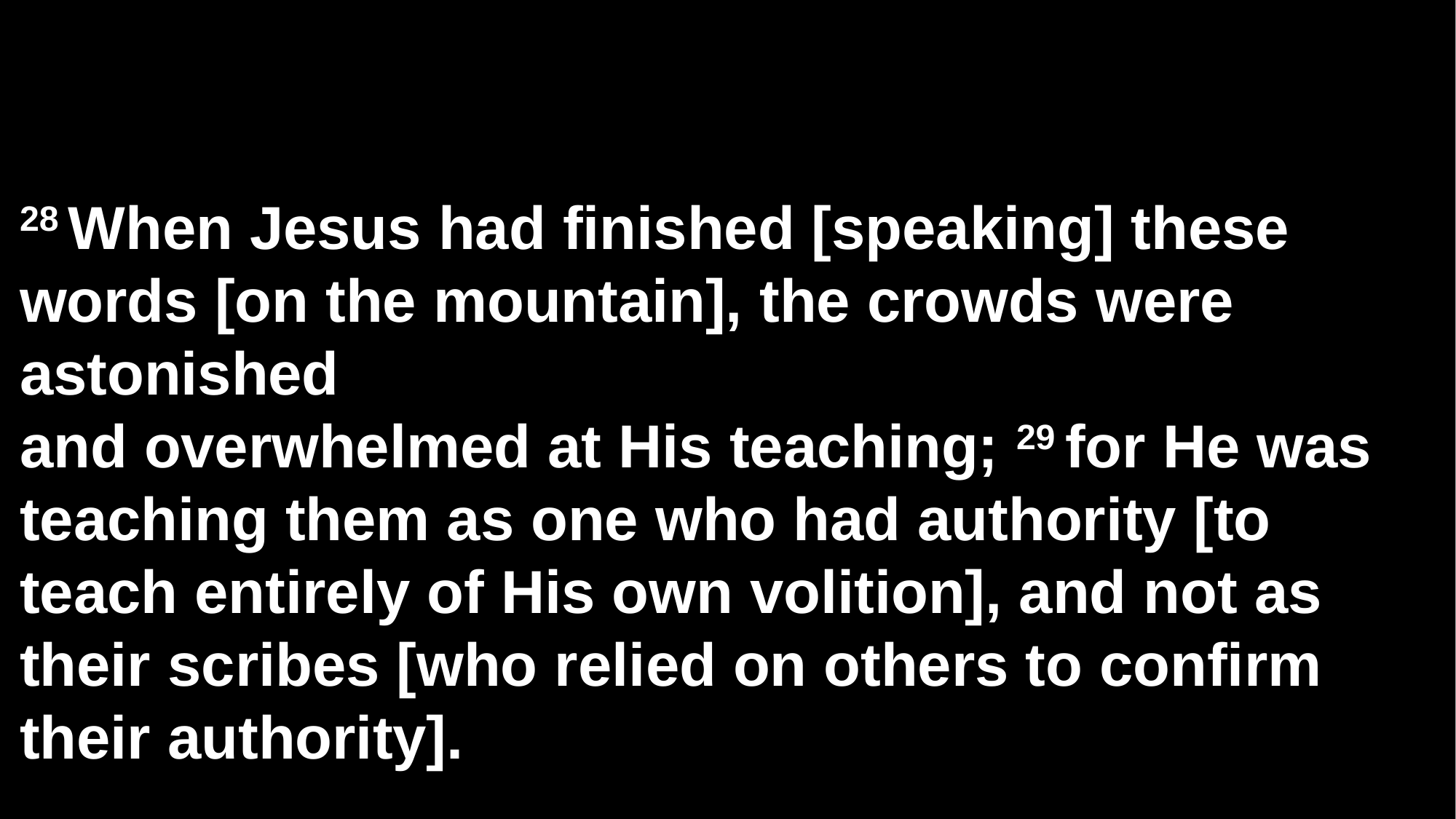

28 When Jesus had finished [speaking] these words [on the mountain], the crowds were astonished 
and overwhelmed at His teaching; 29 for He was teaching them as one who had authority [to teach entirely of His own volition], and not as their scribes [who relied on others to confirm their authority].